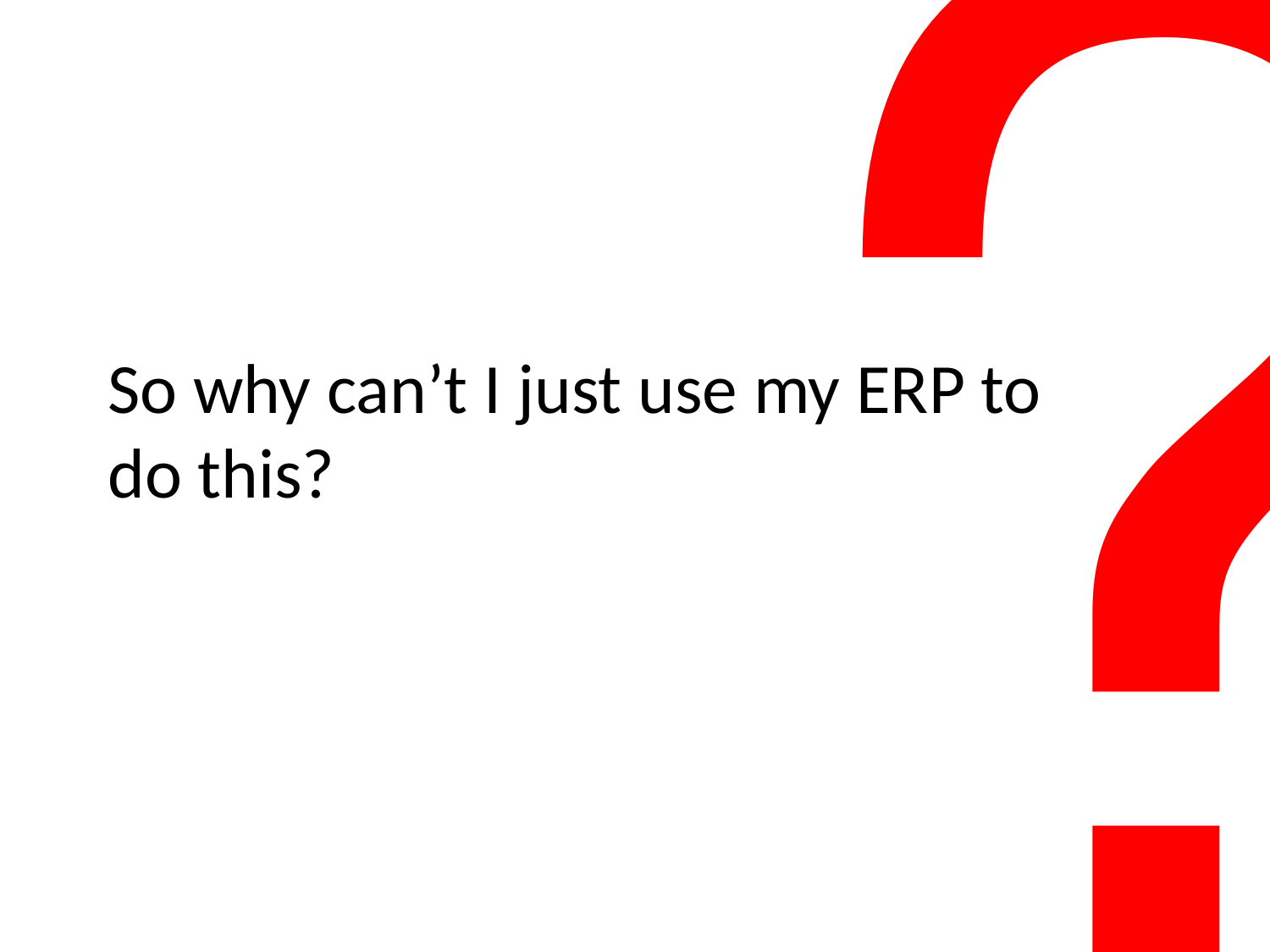

?
So why can’t I just use my ERP to do this?